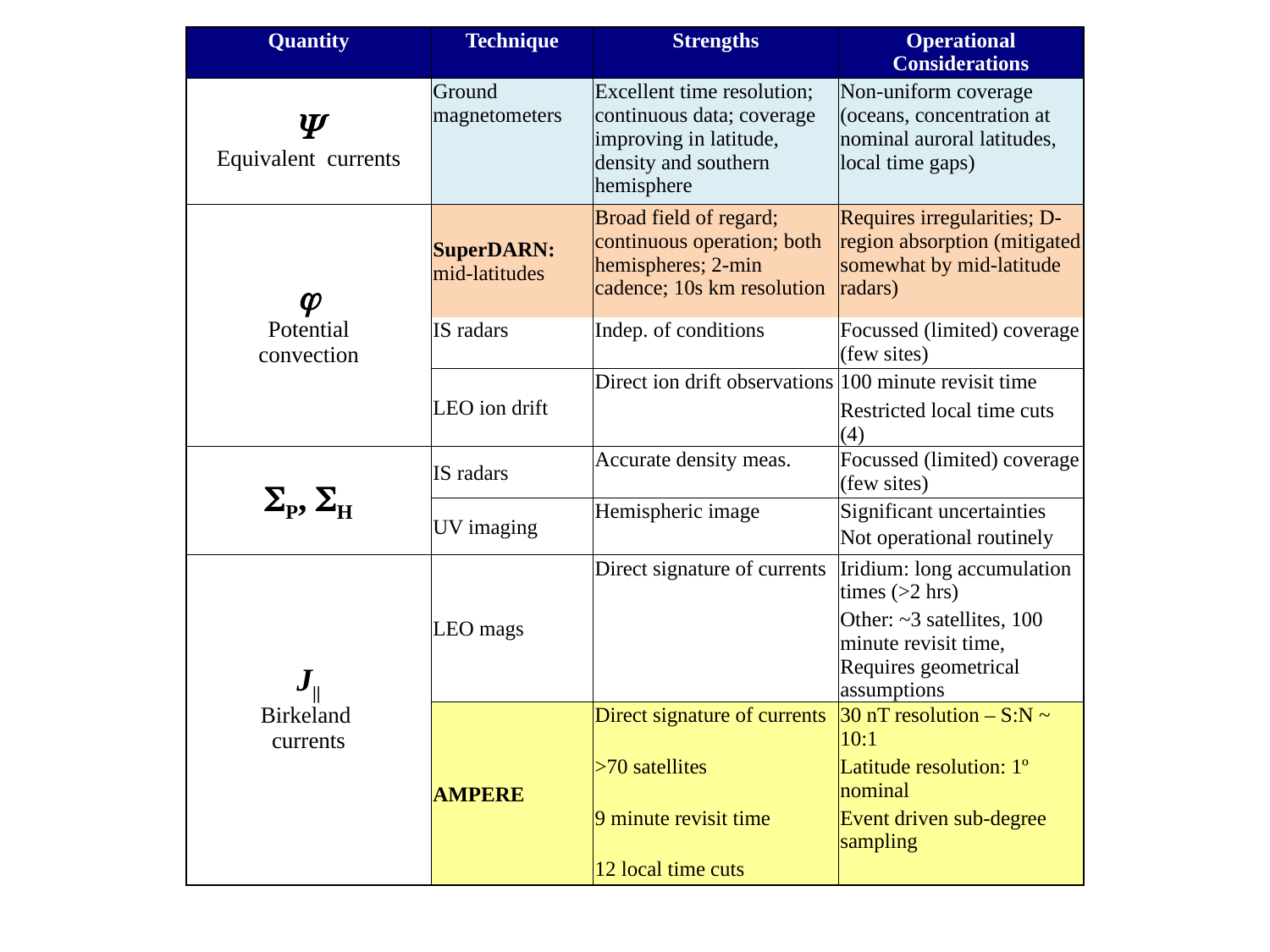

| Quantity | Technique | Strengths | Operational Considerations |
| --- | --- | --- | --- |
| Ψ Equivalent currents | Ground magnetometers | Excellent time resolution; continuous data; coverage improving in latitude, density and southern hemisphere | Non-uniform coverage (oceans, concentration at nominal auroral latitudes, local time gaps) |
| ϕ Potential convection | SuperDARN: mid-latitudes | Broad field of regard; continuous operation; both hemispheres; 2-min cadence; 10s km resolution | Requires irregularities; D-region absorption (mitigated somewhat by mid-latitude radars) |
|  | IS radars | Indep. of conditions | Focussed (limited) coverage (few sites) |
|  | LEO ion drift | Direct ion drift observations | 100 minute revisit time |
|  |  |  | Restricted local time cuts (4) |
| ΣP, ΣH | IS radars | Accurate density meas. | Focussed (limited) coverage (few sites) |
|  | UV imaging | Hemispheric image | Significant uncertainties |
|  |  |  | Not operational routinely |
| J|| Birkeland currents | LEO mags | Direct signature of currents | Iridium: long accumulation times (>2 hrs) |
|  |  |  | Other: ~3 satellites, 100 minute revisit time, Requires geometrical assumptions |
|  | AMPERE | Direct signature of currents | 30 nT resolution – S:N ~ 10:1 |
|  |  | >70 satellites | Latitude resolution: 1º nominal |
|  |  | 9 minute revisit time | Event driven sub-degree sampling |
|  |  | 12 local time cuts |  |